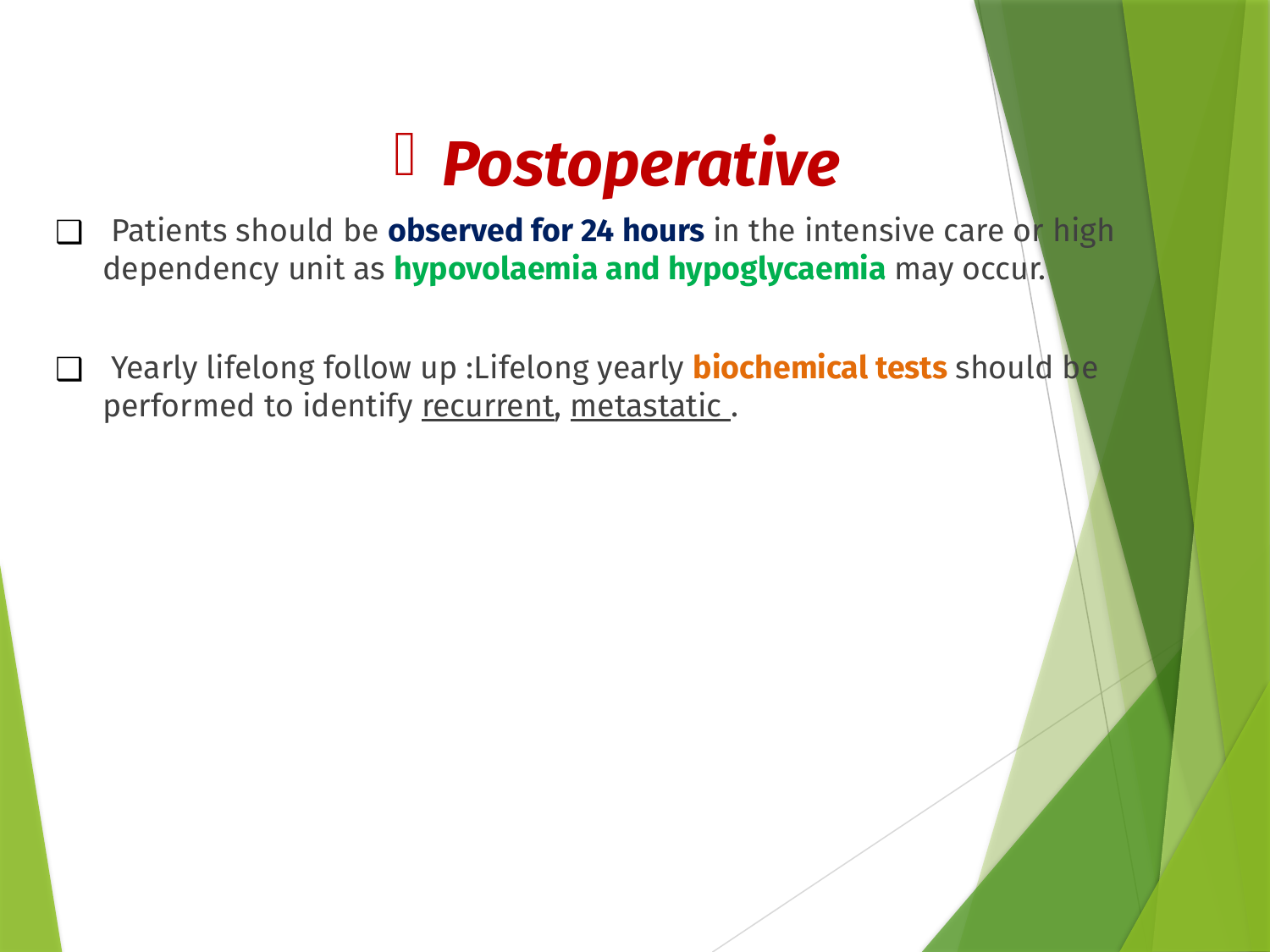

Postoperative
 Patients should be observed for 24 hours in the intensive care or high dependency unit as hypovolaemia and hypoglycaemia may occur.

 Yearly lifelong follow up :Lifelong yearly biochemical tests should be performed to identify recurrent, metastatic .